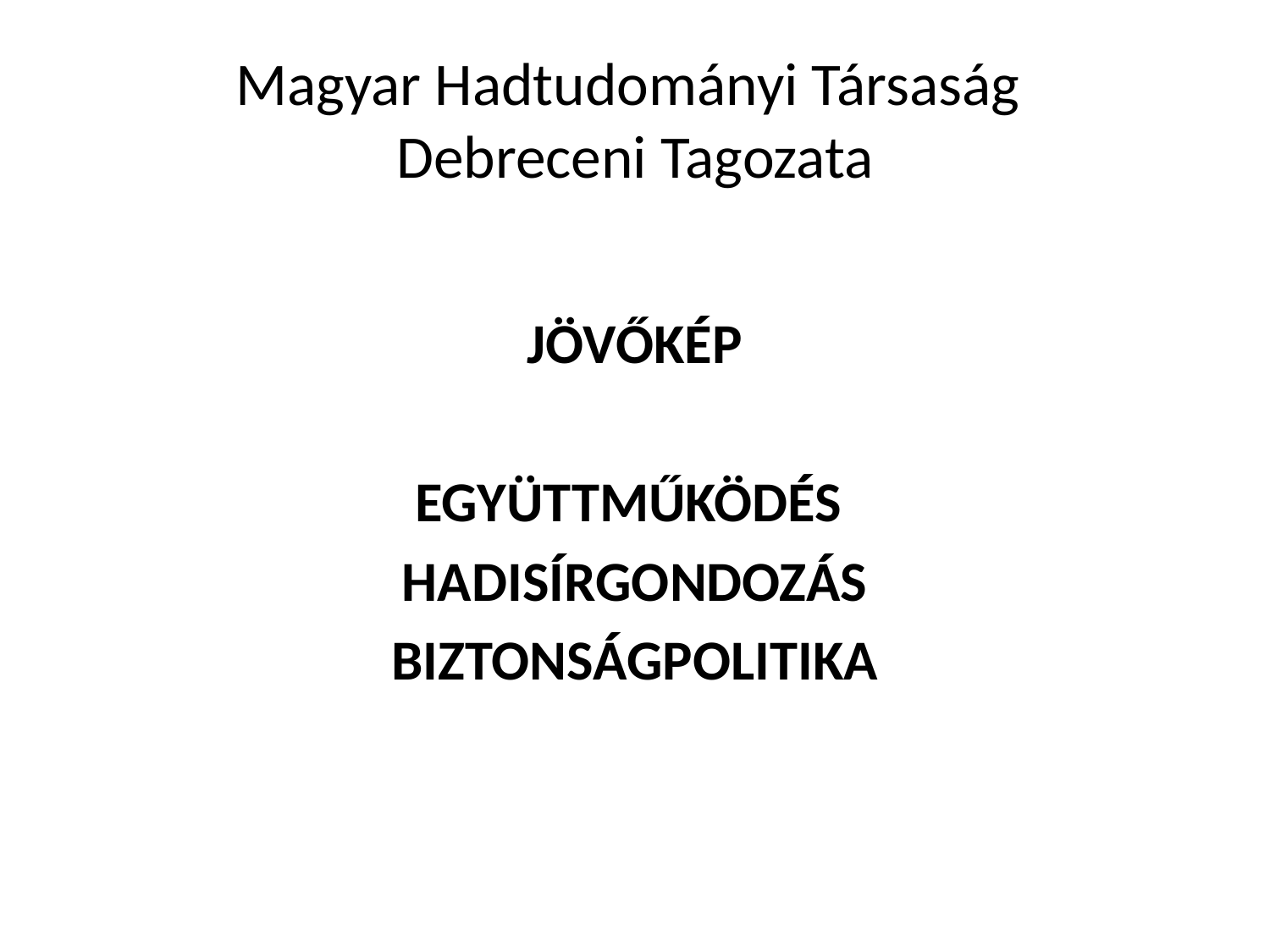

# Magyar Hadtudományi Társaság Debreceni Tagozata

JÖVŐKÉP

EGYÜTTMŰKÖDÉS
HADISÍRGONDOZÁS
BIZTONSÁGPOLITIKA